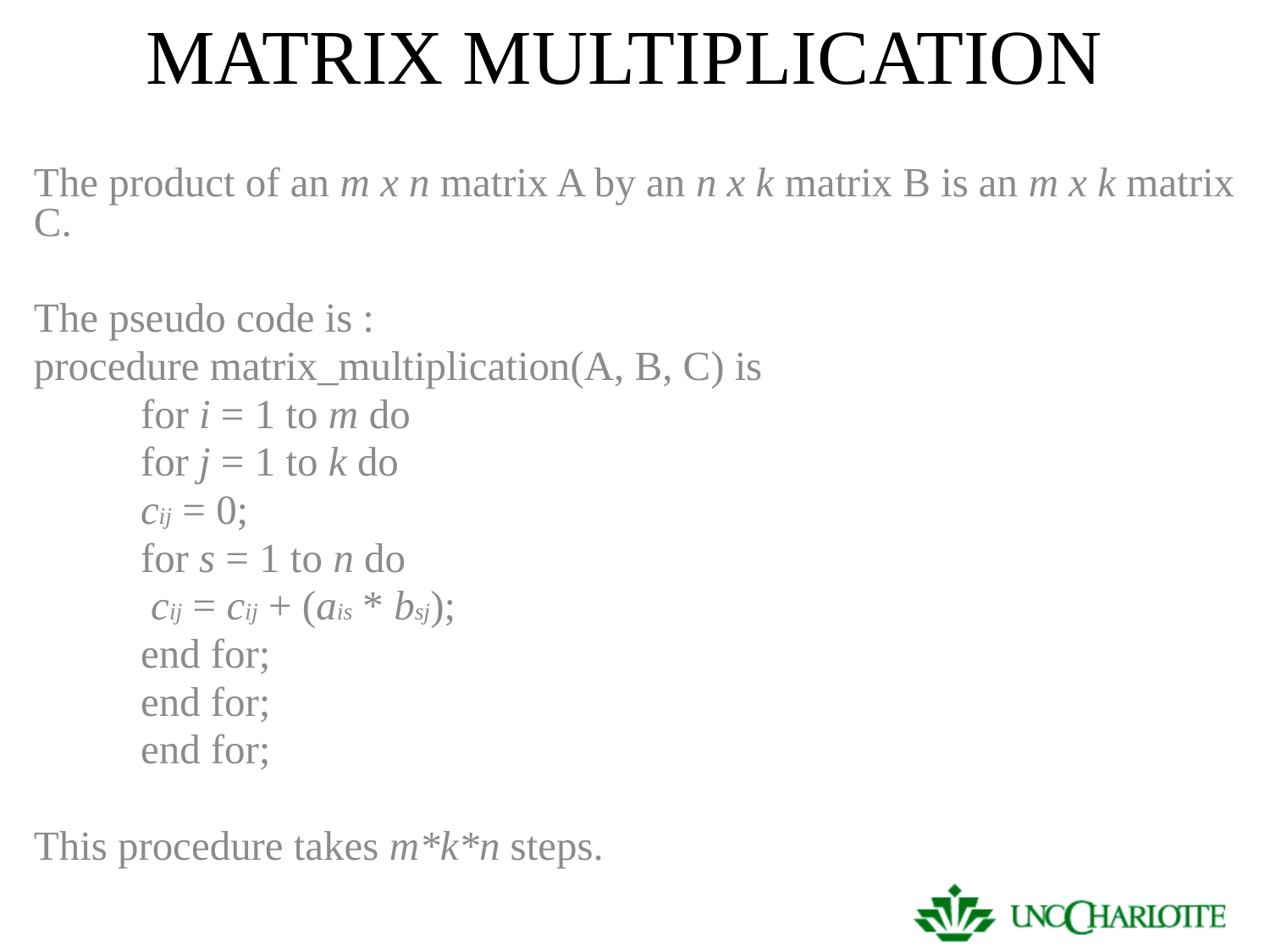

# MATRIX MULTIPLICATION
The product of an m x n matrix A by an n x k matrix B is an m x k matrix C.

The pseudo code is :
procedure matrix_multiplication(A, B, C) is
	for i = 1 to m do
		for j = 1 to k do
			cij = 0;
			for s = 1 to n do
				 cij = cij + (ais * bsj);
			end for;
		end for;
	end for;

This procedure takes m*k*n steps.